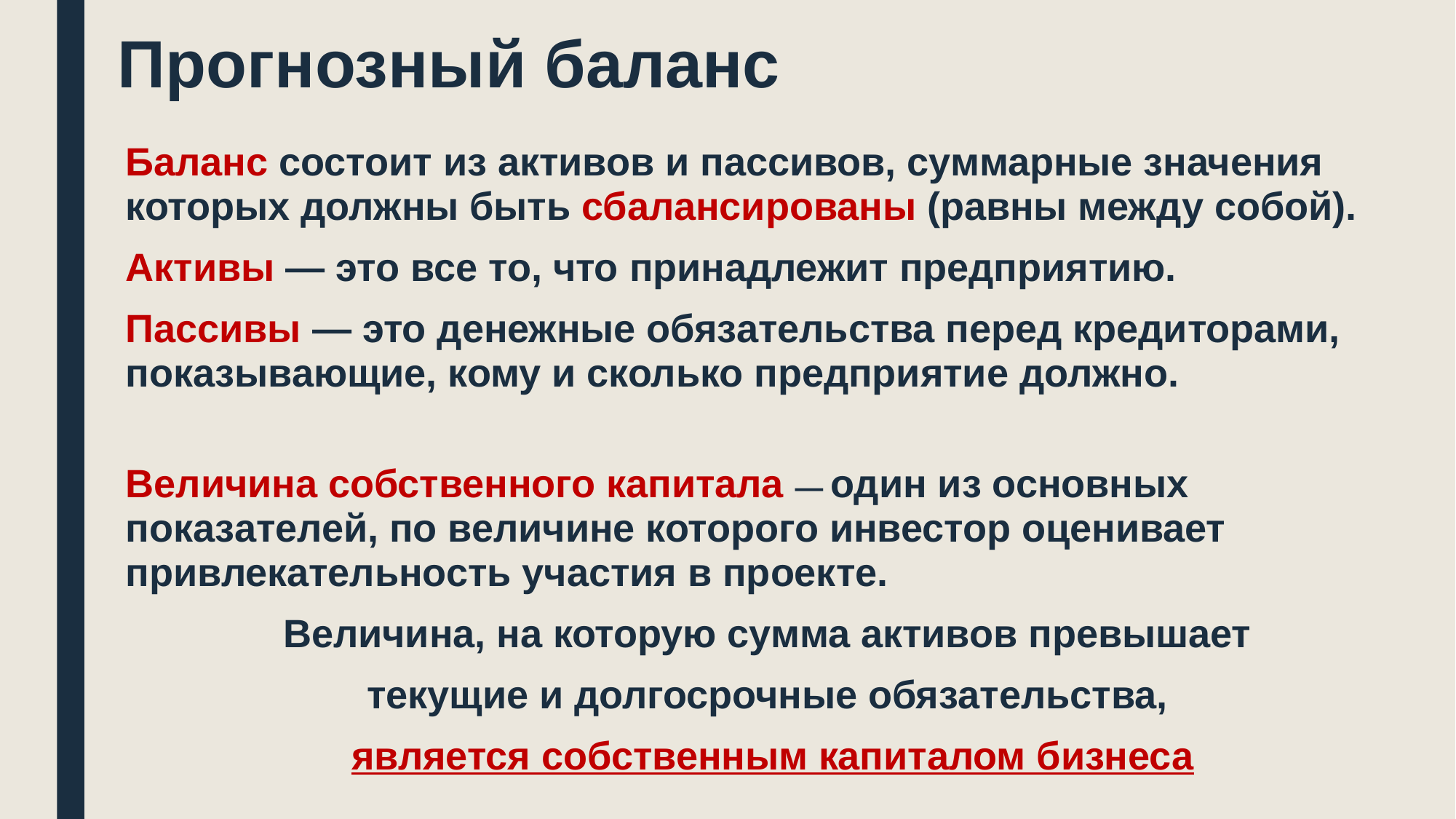

# Прогнозный баланс
Баланс состоит из активов и пассивов, суммарные значения которых должны быть сбалансированы (равны между собой).
Активы — это все то, что принадлежит предприятию.
Пассивы — это денежные обязательства перед кредиторами, показывающие, кому и сколько предприятие должно.

Величина собственного капитала — один из основных показателей, по величине которого инвестор оценивает привлекательность участия в проекте.
Величина, на которую сумма активов превышает
текущие и долгосрочные обязательства,
является собственным капиталом бизнеса